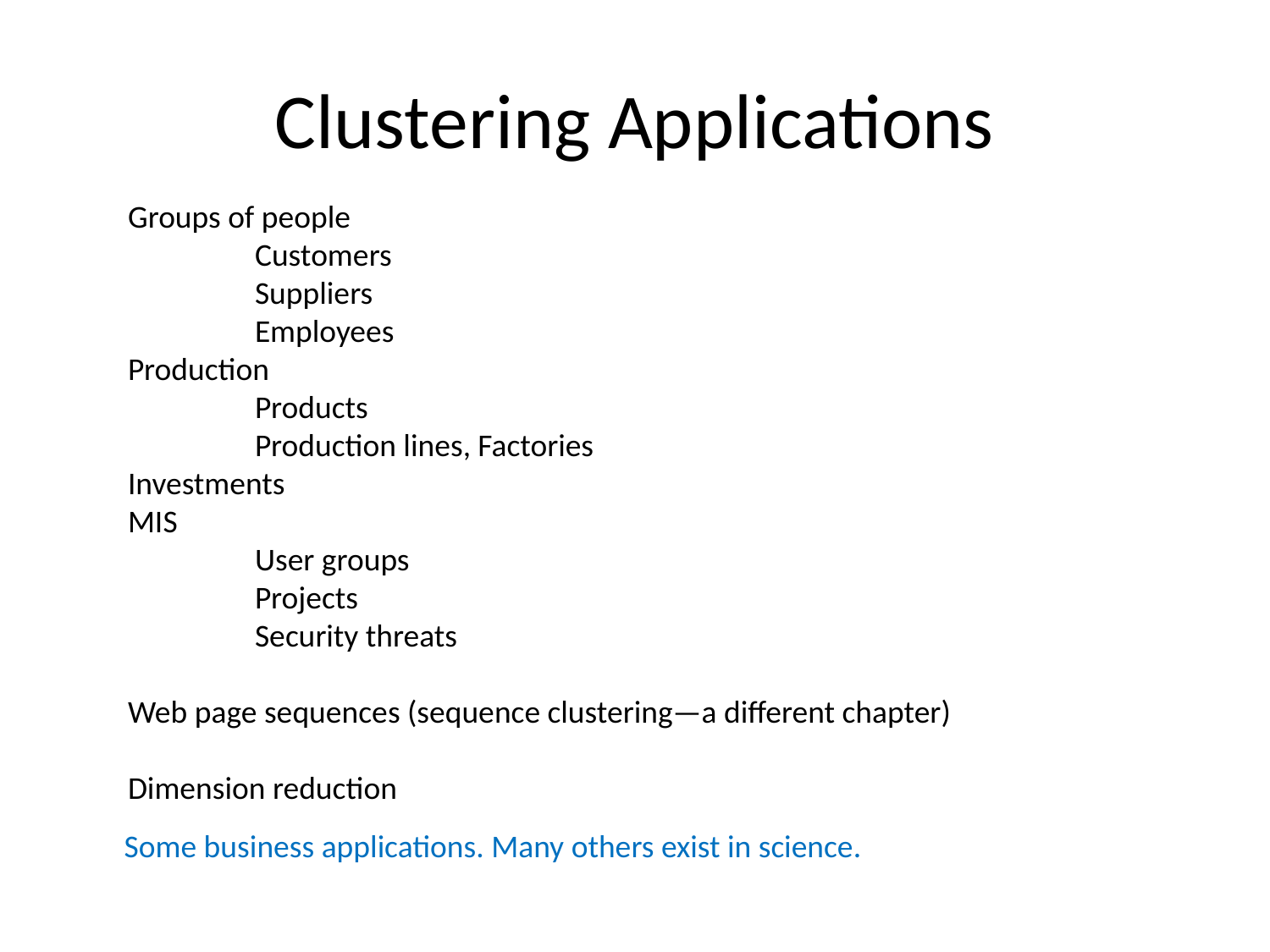

# Clustering Applications
Groups of people
	Customers
	Suppliers
	Employees
Production
	Products
	Production lines, Factories
Investments
MIS
	User groups
	Projects
	Security threats

Web page sequences (sequence clustering—a different chapter)

Dimension reduction
Some business applications. Many others exist in science.